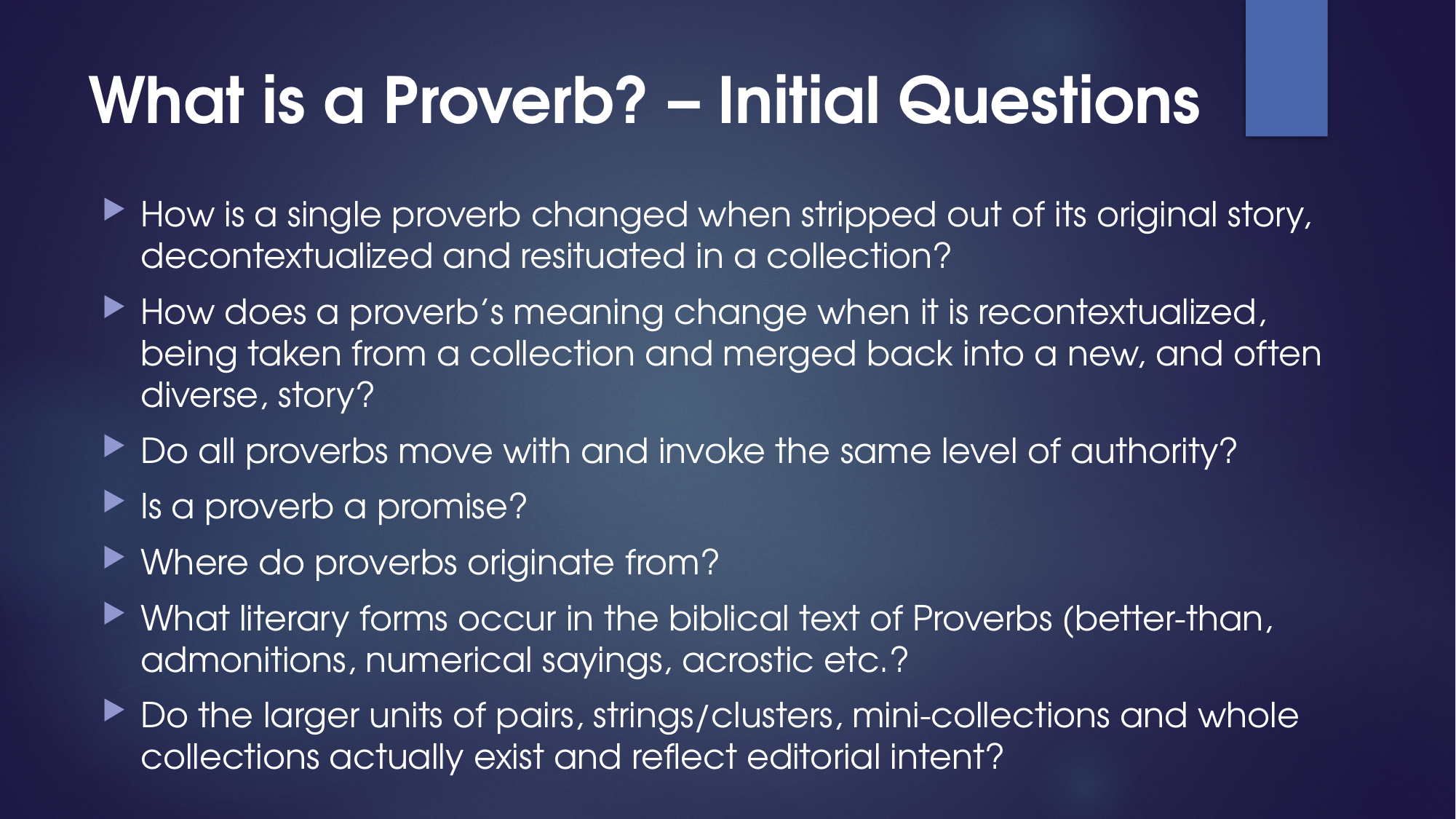

# What is a Proverb? – Initial Questions
How is a single proverb changed when stripped out of its original story, decontextualized and resituated in a collection?
How does a proverb’s meaning change when it is recontextualized, being taken from a collection and merged back into a new, and often diverse, story?
Do all proverbs move with and invoke the same level of authority?
Is a proverb a promise?
Where do proverbs originate from?
What literary forms occur in the biblical text of Proverbs (better-than, admonitions, numerical sayings, acrostic etc.?
Do the larger units of pairs, strings/clusters, mini-collections and whole collections actually exist and reflect editorial intent?